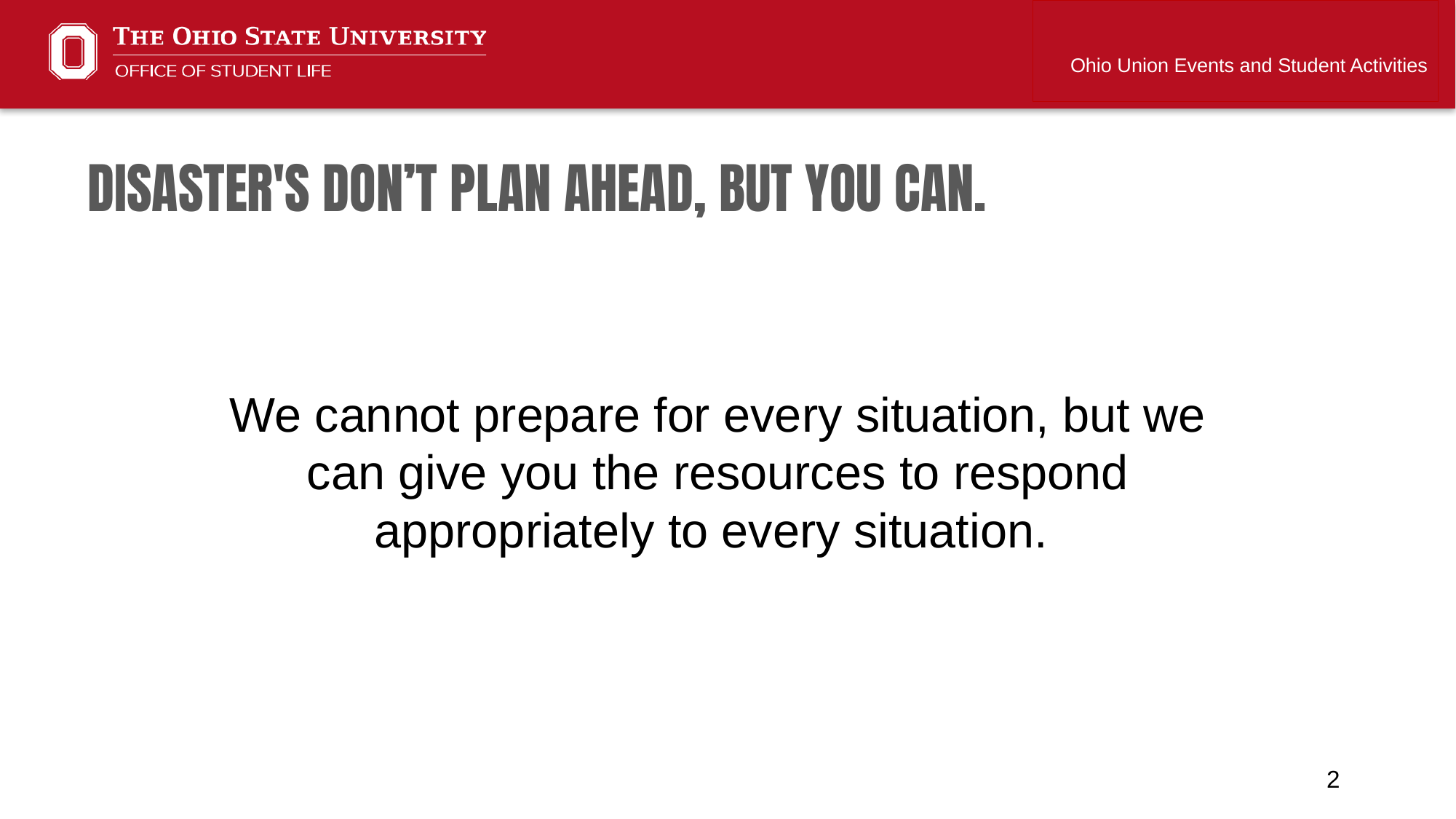

Ohio Union Events and Student Activities
disaster's DON’T PLAN AHEAD, BUT YOU CAN.
We cannot prepare for every situation, but we can give you the resources to respond appropriately to every situation.